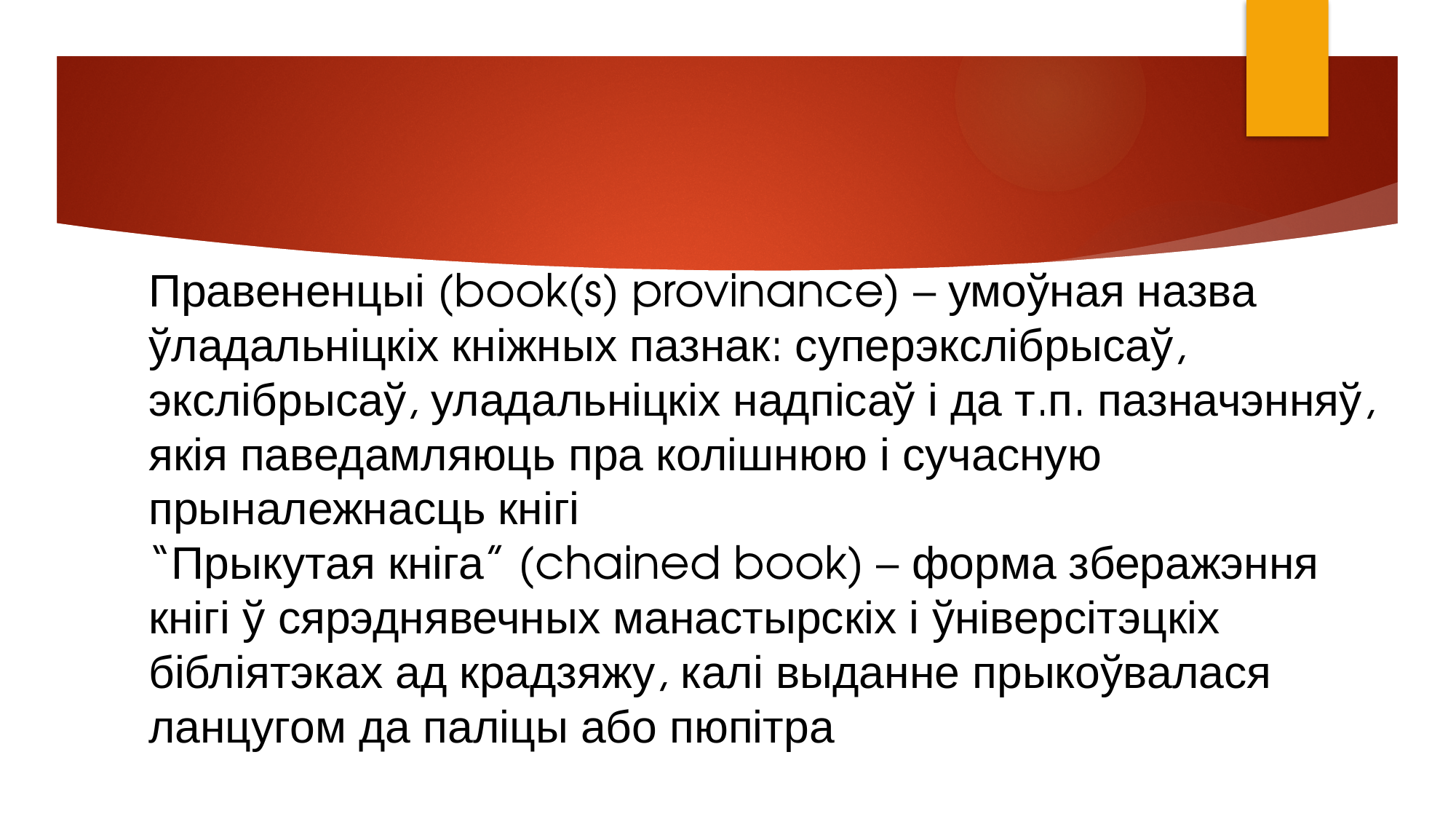

# Правененцыі (book(s) provinance) – умоўная назва ўладальніцкіх кніжных пазнак: суперэкслібрысаў, экслібрысаў, уладальніцкіх надпісаў і да т.п. пазначэнняў, якія паведамляюць пра колішнюю і сучасную прыналежнасць кнігі “Прыкутая кніга” (chained book) – форма зберажэння кнігі ў сярэднявечных манастырскіх і ўніверсітэцкіх бібліятэках ад крадзяжу, калі выданне прыкоўвалася ланцугом да паліцы або пюпітра